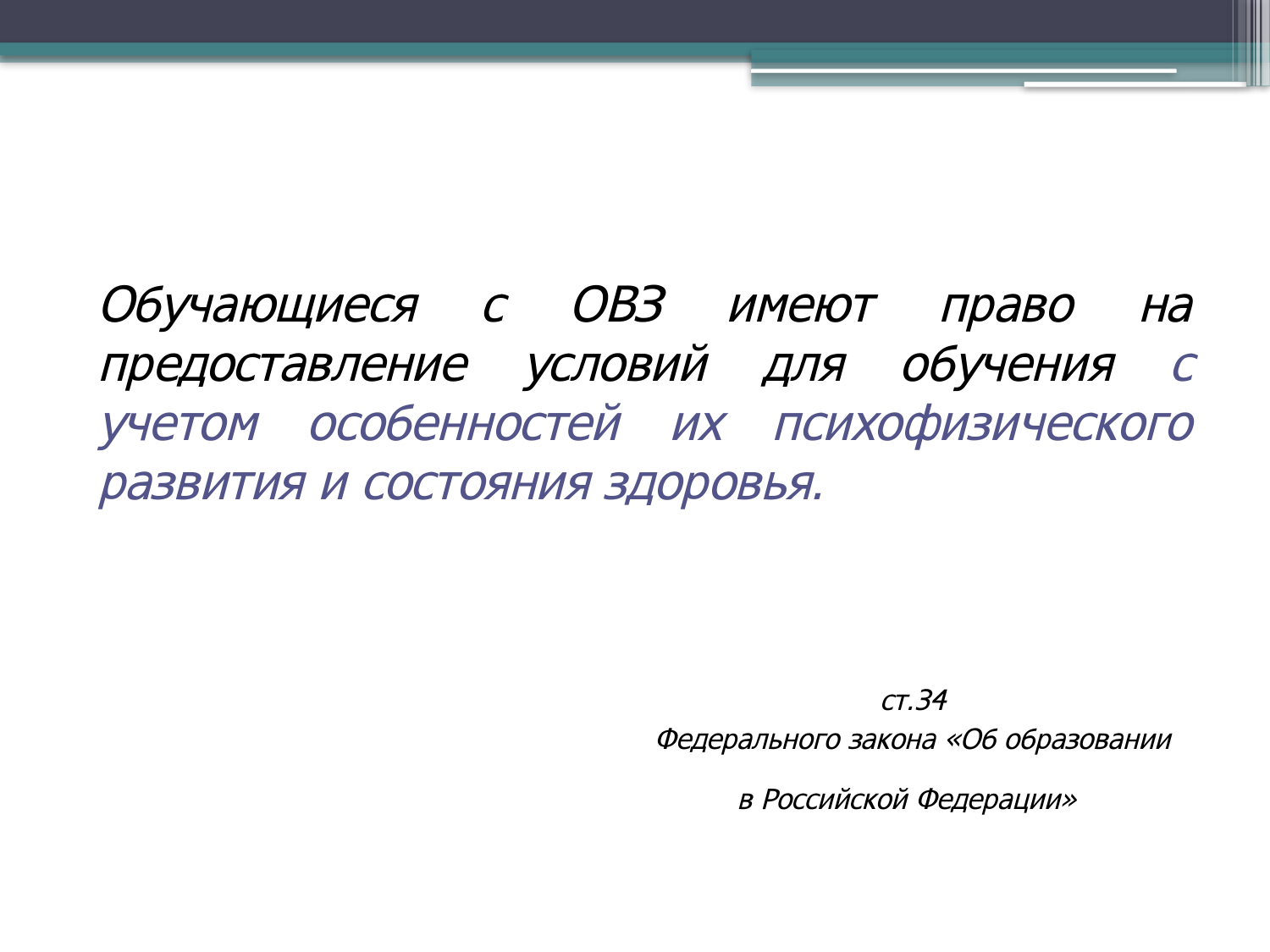

Обучающиеся с ОВЗ имеют право на предоставление условий для обучения с учетом особенностей их психофизического развития и состояния здоровья.
ст.34
Федерального закона «Об образовании
в Российской Федерации»